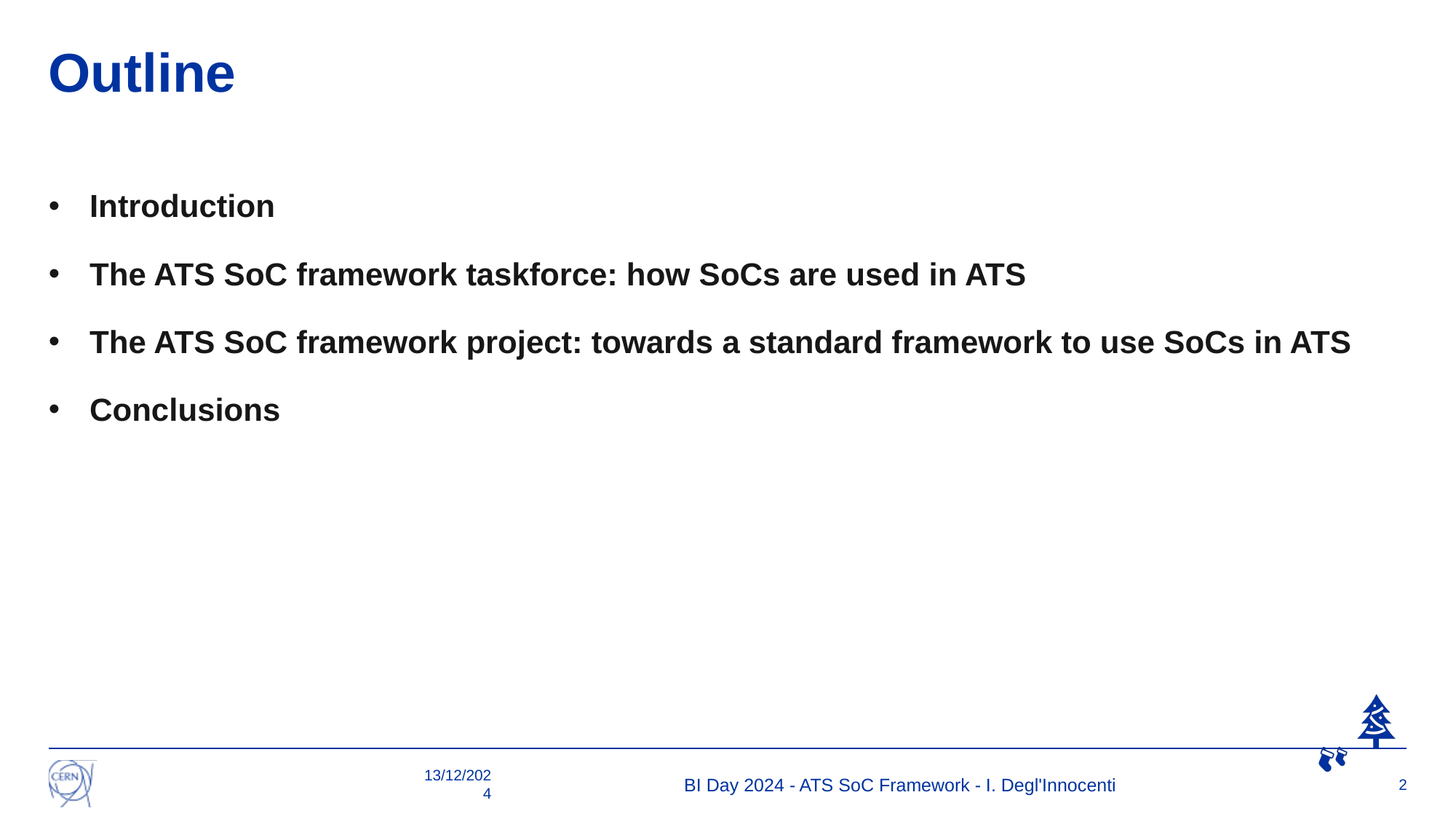

# Outline
Introduction
The ATS SoC framework taskforce: how SoCs are used in ATS
The ATS SoC framework project: towards a standard framework to use SoCs in ATS
Conclusions
13/12/2024
BI Day 2024 - ATS SoC Framework - I. Degl'Innocenti
2